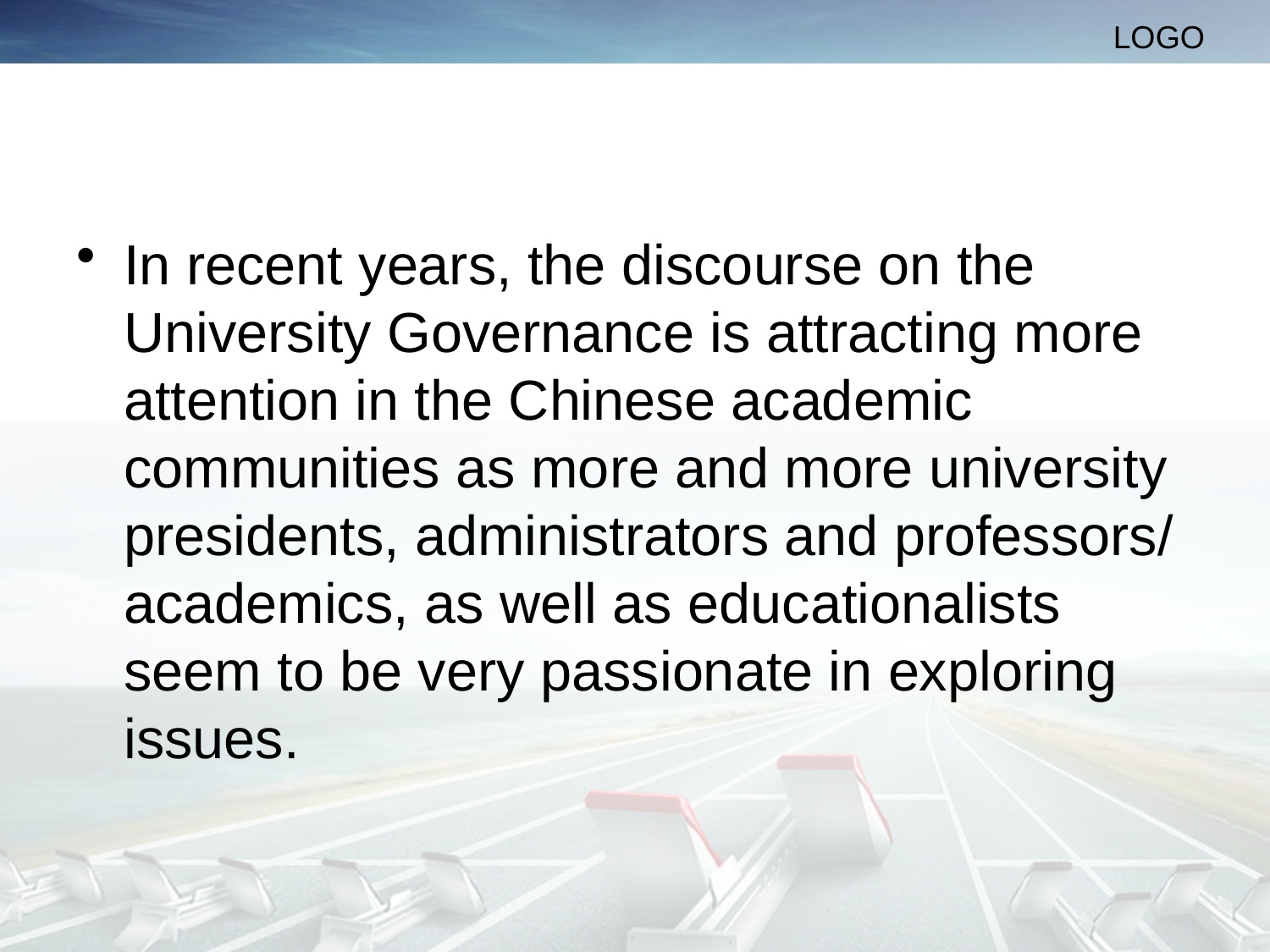

#
In recent years, the discourse on the University Governance is attracting more attention in the Chinese academic communities as more and more university presidents, administrators and professors/ academics, as well as educationalists seem to be very passionate in exploring issues.